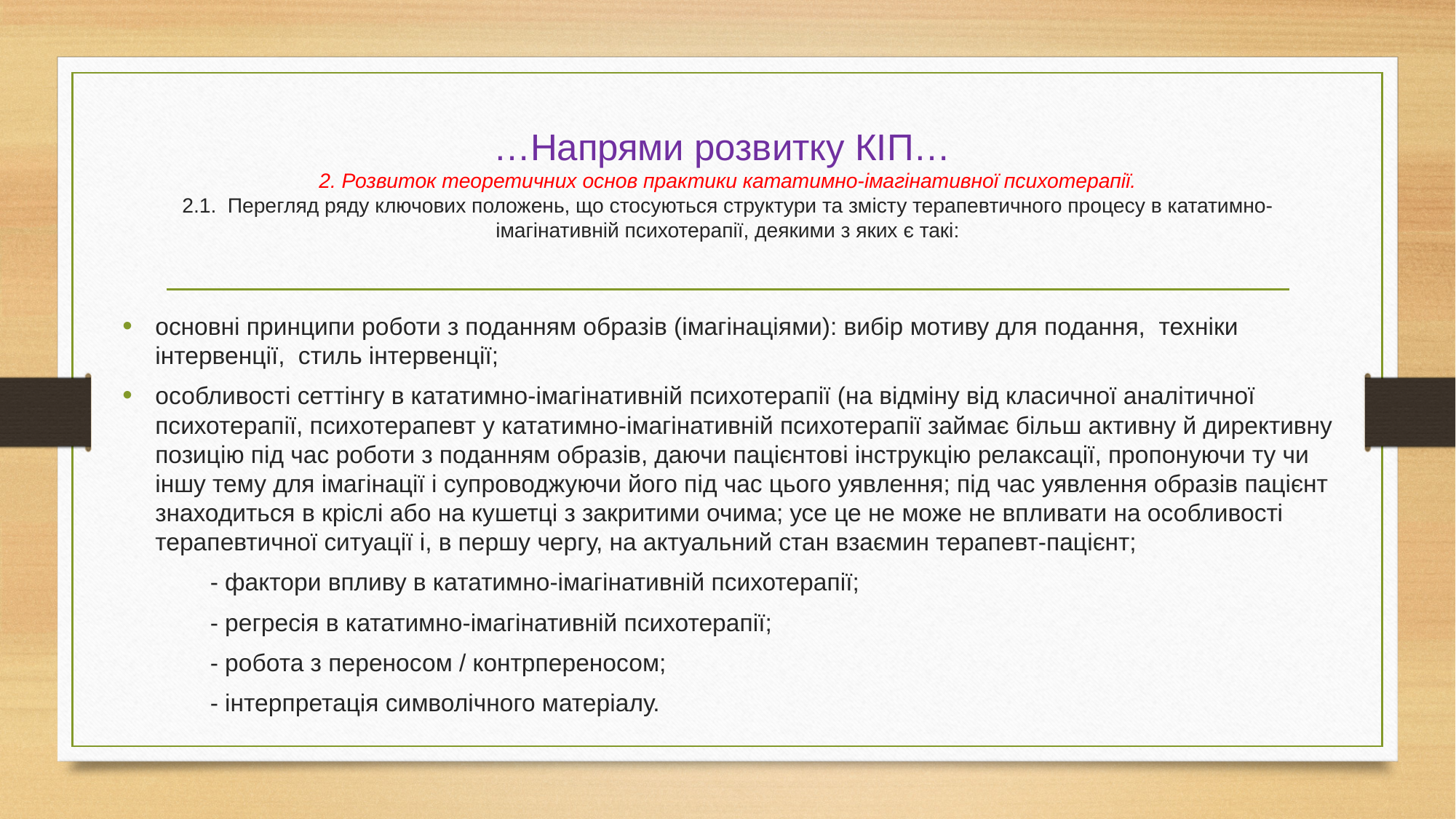

# …Напрями розвитку КІП… 2. Розвиток теоретичних основ практики кататимно-імагінативної психотерапії. 2.1.  Перегляд ряду ключових положень, що стосуються структури та змісту терапевтичного процесу в кататимно-імагінативній психотерапії, деякими з яких є такі:
основні принципи роботи з поданням образів (імагінаціями): вибір мотиву для подання,  техніки інтервенції,  стиль інтервенції;
особливості сеттінгу в кататимно-імагінативній психотерапії (на відміну від класичної аналітичної психотерапії, психотерапевт у кататимно-імагінативній психотерапії займає більш активну й директивну позицію під час роботи з поданням образів, даючи пацієнтові інструкцію релаксації, пропонуючи ту чи іншу тему для імагінації і супроводжуючи його під час цього уявлення; під час уявлення образів пацієнт знаходиться в кріслі або на кушетці з закритими очима; усе це не може не впливати на особливості терапевтичної ситуації і, в першу чергу, на актуальний стан взаємин терапевт-пацієнт;
             - фактори впливу в кататимно-імагінативній психотерапії;
             - регресія в кататимно-імагінативній психотерапії;
             - робота з переносом / контрпереносом;
             - інтерпретація символічного матеріалу.